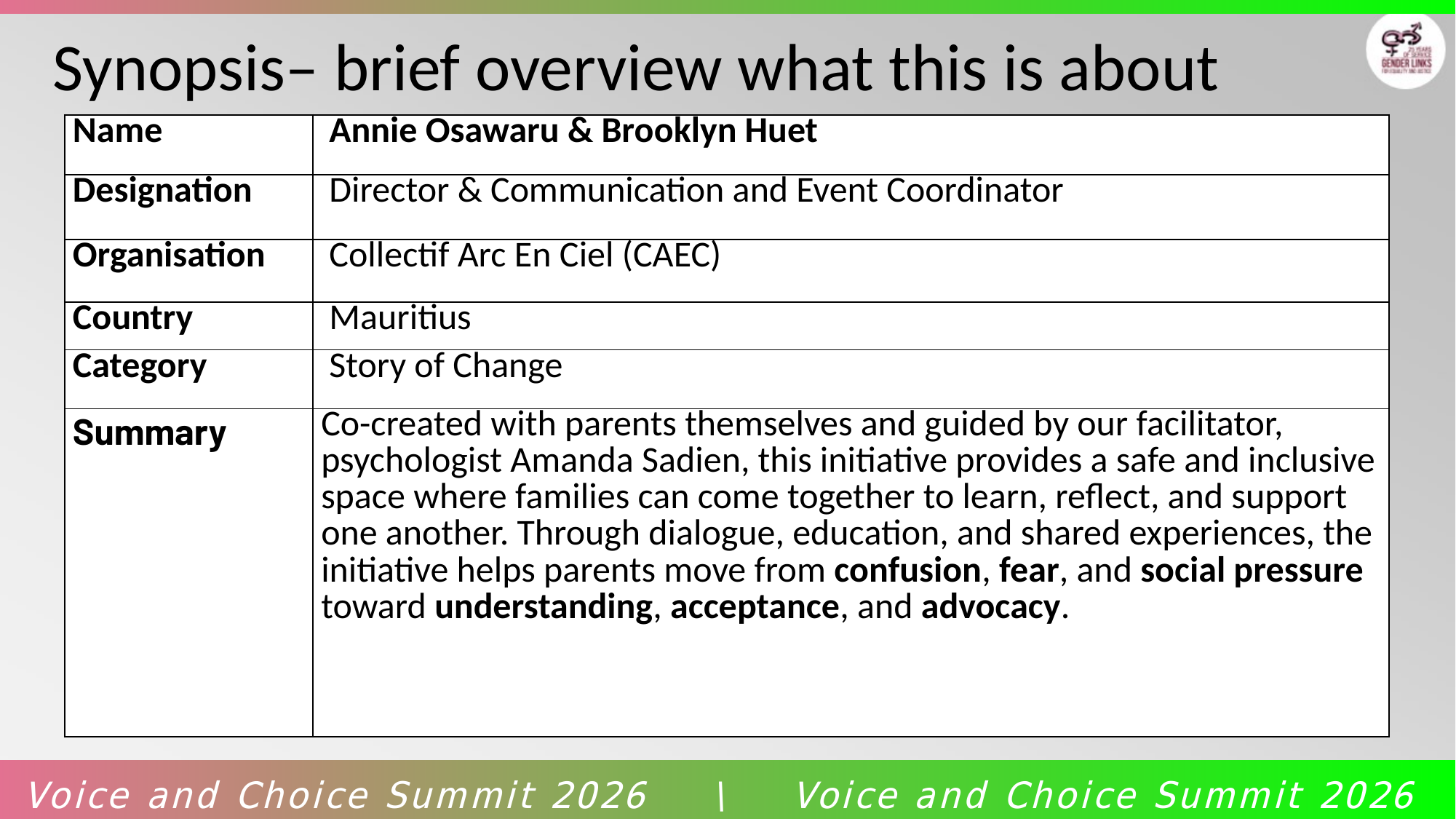

Synopsis– brief overview what this is about
| Name | Annie Osawaru & Brooklyn Huet |
| --- | --- |
| Designation | Director & Communication and Event Coordinator |
| Organisation | Collectif Arc En Ciel (CAEC) |
| Country | Mauritius |
| Category | Story of Change |
| Summary | Co-created with parents themselves and guided by our facilitator, psychologist Amanda Sadien, this initiative provides a safe and inclusive space where families can come together to learn, reflect, and support one another. Through dialogue, education, and shared experiences, the initiative helps parents move from confusion, fear, and social pressure toward understanding, acceptance, and advocacy. |

Voice and Choice Summit 2026    \    Voice and Choice Summit 2026